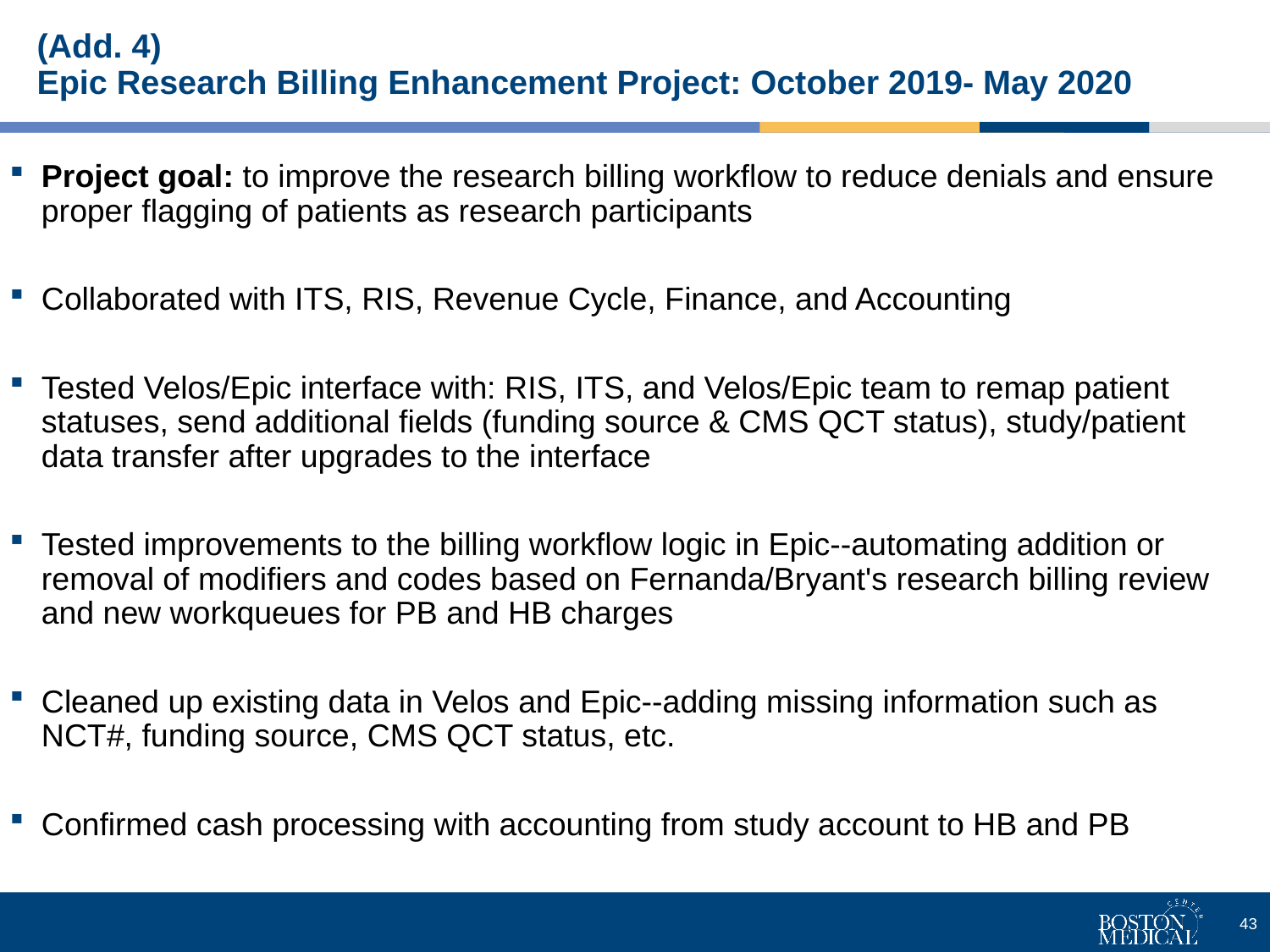

# (Add. 4) Epic Research Billing Enhancement Project: October 2019- May 2020
Project goal: to improve the research billing workflow to reduce denials and ensure proper flagging of patients as research participants

Collaborated with ITS, RIS, Revenue Cycle, Finance, and Accounting

Tested Velos/Epic interface with: RIS, ITS, and Velos/Epic team to remap patient statuses, send additional fields (funding source & CMS QCT status), study/patient data transfer after upgrades to the interface

Tested improvements to the billing workflow logic in Epic--automating addition or removal of modifiers and codes based on Fernanda/Bryant's research billing review and new workqueues for PB and HB charges

Cleaned up existing data in Velos and Epic--adding missing information such as NCT#, funding source, CMS QCT status, etc.

Confirmed cash processing with accounting from study account to HB and PB